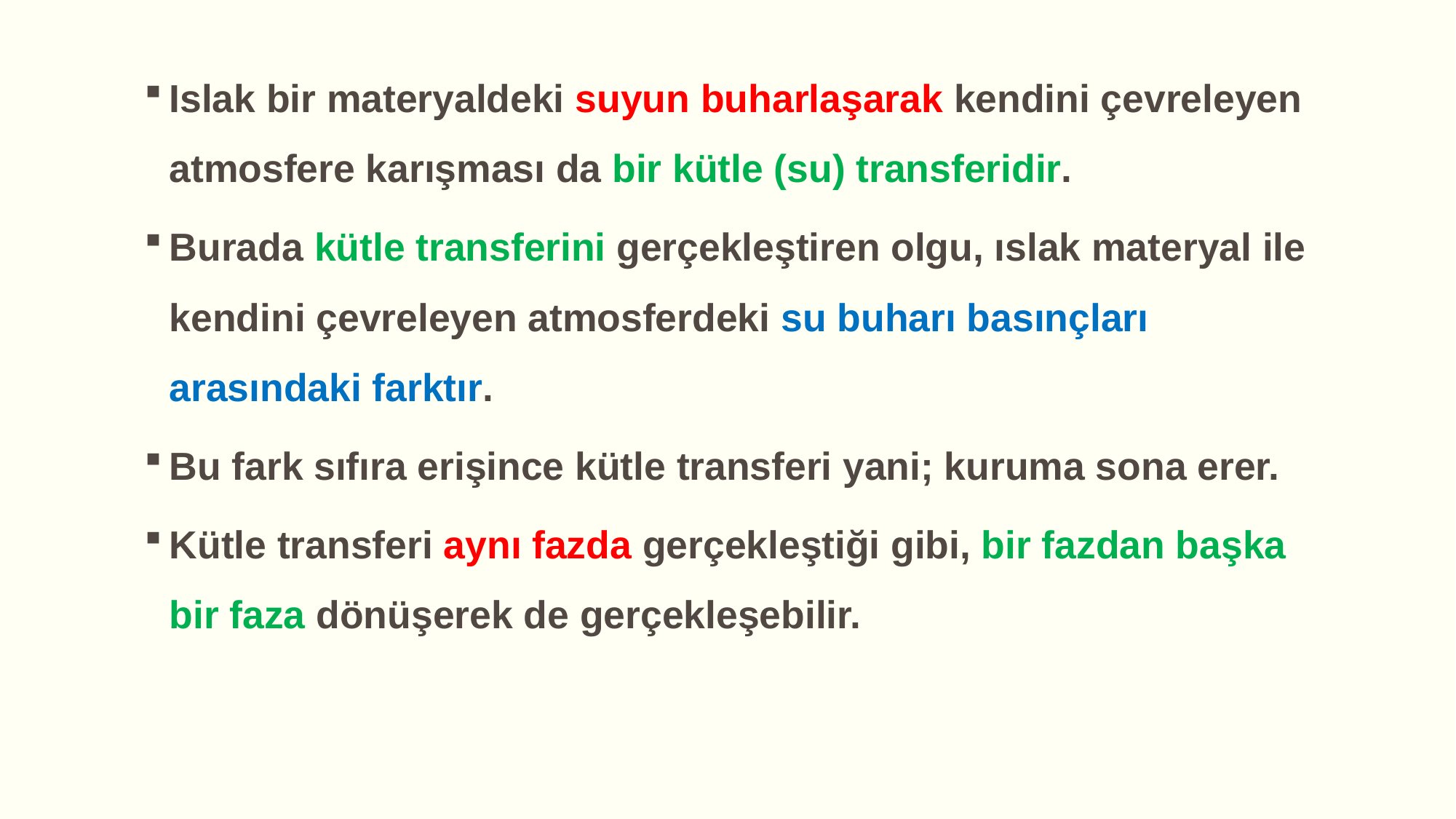

Islak bir materyaldeki suyun buharlaşarak kendini çevreleyen atmosfere karışması da bir kütle (su) transferidir.
Burada kütle transferini gerçekleştiren olgu, ıslak materyal ile kendini çevreleyen atmosferdeki su buharı basınçları arasındaki farktır.
Bu fark sıfıra erişince kütle transferi yani; kuruma sona erer.
Kütle transferi aynı fazda gerçekleştiği gibi, bir fazdan başka bir faza dönüşerek de gerçekleşebilir.